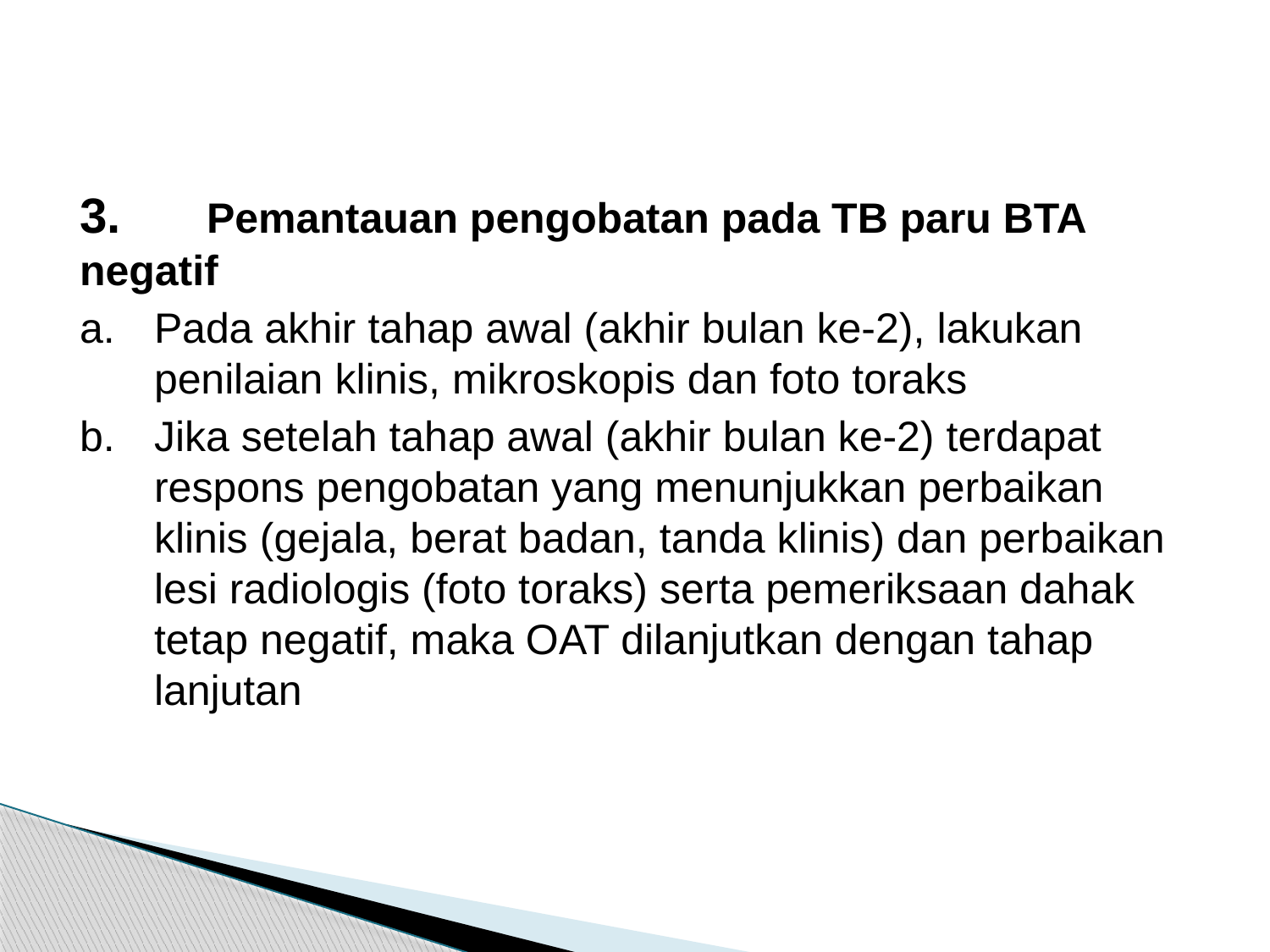

3.   	Pemantauan pengobatan pada TB paru BTA negatif
a. 	Pada akhir tahap awal (akhir bulan ke-2), lakukan penilaian klinis, mikroskopis dan foto toraks
b.	Jika setelah tahap awal (akhir bulan ke-2) terdapat respons pengobatan yang menunjukkan perbaikan klinis (gejala, berat badan, tanda klinis) dan perbaikan lesi radiologis (foto toraks) serta pemeriksaan dahak tetap negatif, maka OAT dilanjutkan dengan tahap lanjutan